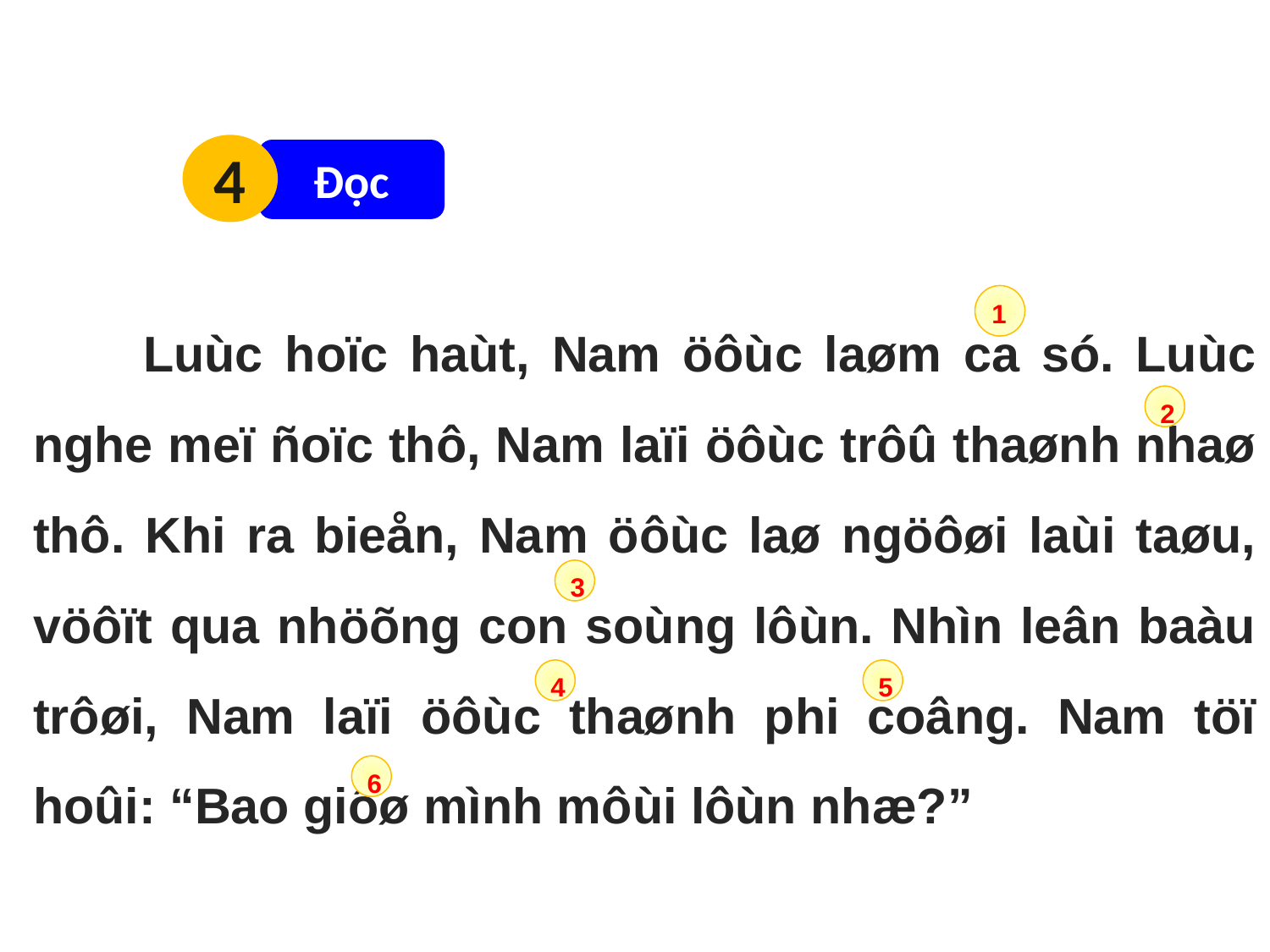

4
Đọc
     Luùc hoïc haùt, Nam öôùc laøm ca só. Luùc nghe meï ñoïc thô, Nam laïi öôùc trôû thaønh nhaø thô. Khi ra bieån, Nam öôùc laø ngöôøi laùi taøu, vöôït qua nhöõng con soùng lôùn. Nhìn leân baàu trôøi, Nam laïi öôùc thaønh phi coâng. Nam töï hoûi: “Bao giôø mình môùi lôùn nhæ?”
1
2
3
5
4
6